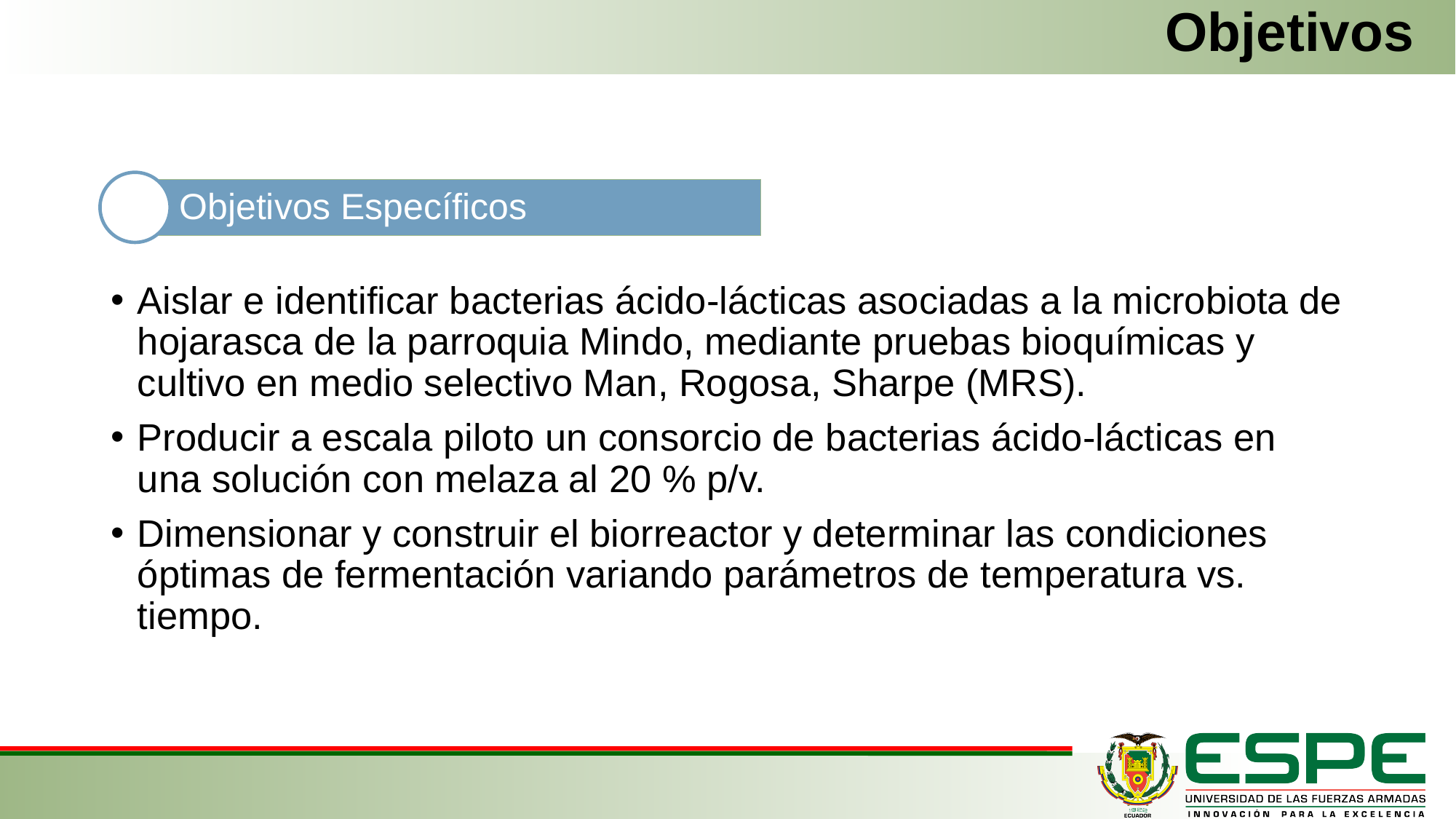

# Objetivos

Objetivos Específicos
Aislar e identificar bacterias ácido-lácticas asociadas a la microbiota de hojarasca de la parroquia Mindo, mediante pruebas bioquímicas y cultivo en medio selectivo Man, Rogosa, Sharpe (MRS).
Producir a escala piloto un consorcio de bacterias ácido-lácticas en una solución con melaza al 20 % p/v.
Dimensionar y construir el biorreactor y determinar las condiciones óptimas de fermentación variando parámetros de temperatura vs. tiempo.